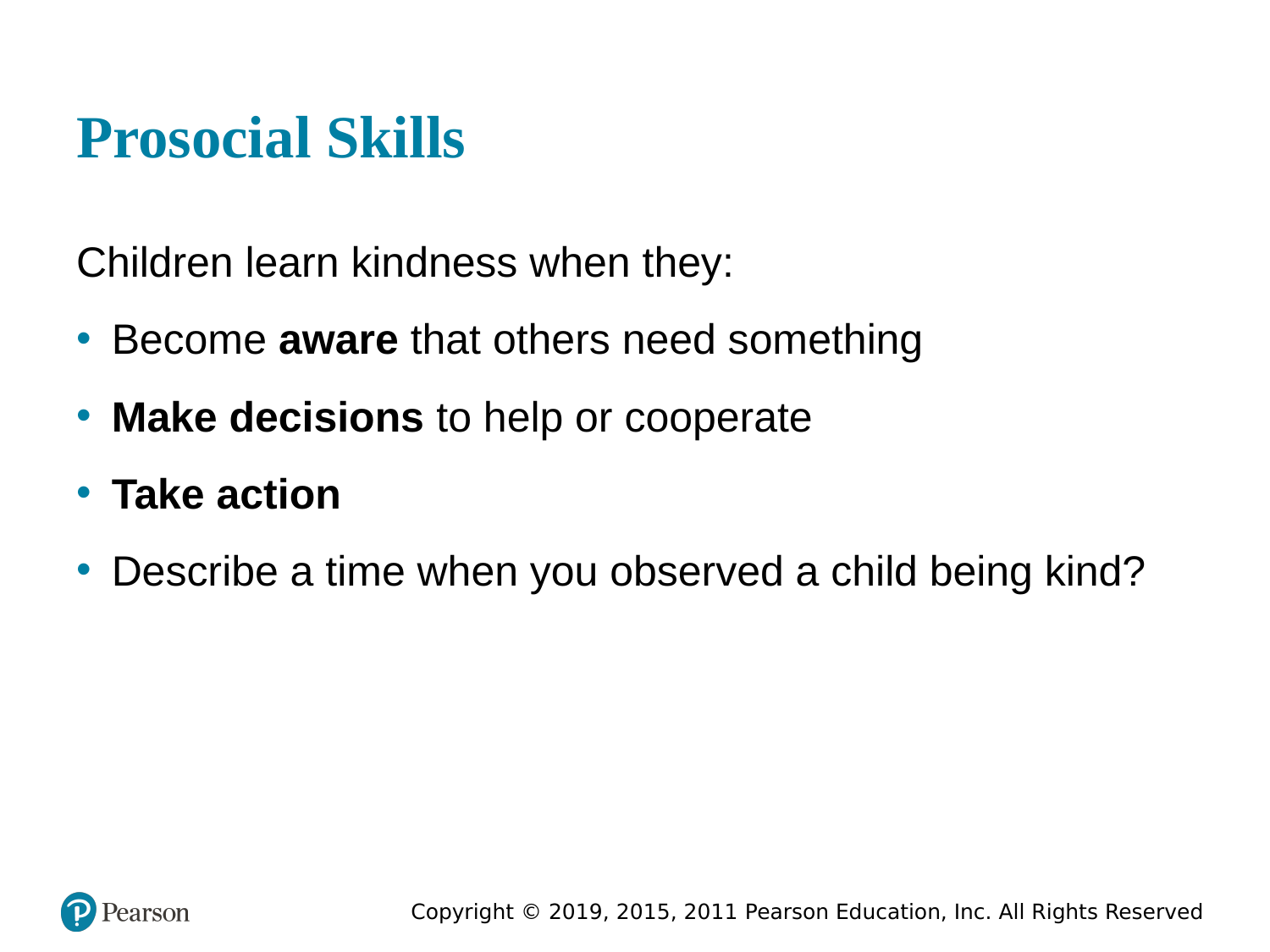

# Prosocial Skills
Children learn kindness when they:
Become aware that others need something
Make decisions to help or cooperate
Take action
Describe a time when you observed a child being kind?